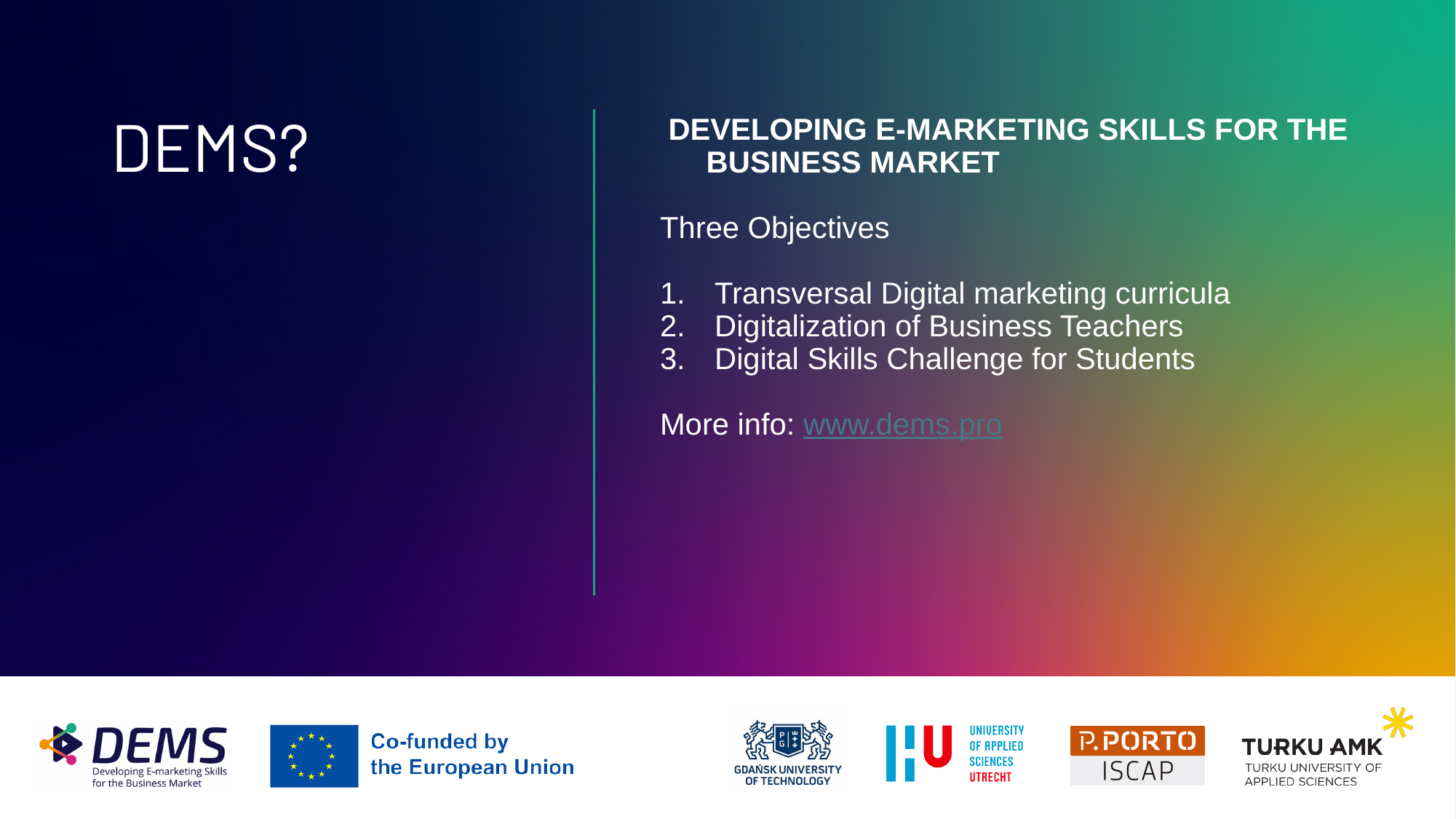

DEVELOPING E-MARKETING SKILLS FOR THE BUSINESS MARKET

Three Objectives

Transversal Digital marketing curricula
Digitalization of Business Teachers
Digital Skills Challenge for Students

More info: www.dems.pro
# DEMS?